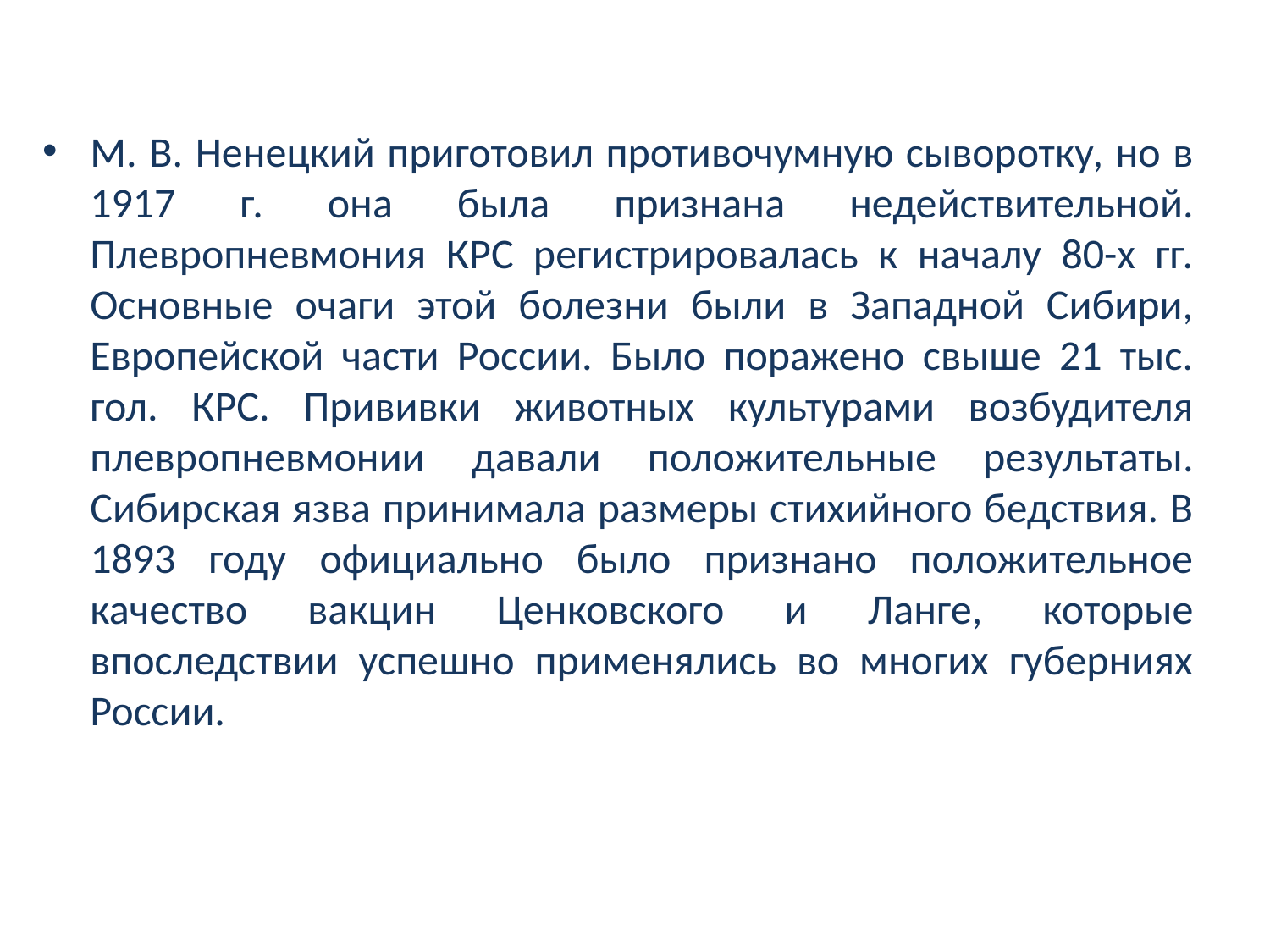

М. В. Ненецкий приготовил противочумную сыворотку, но в 1917 г. она была признана недействительной. Плевропневмония КРС регистрировалась к началу 80-х гг. Основные очаги этой болезни были в Западной Сибири, Европейской части России. Было поражено свыше 21 тыс. гол. КРС. Прививки животных культурами возбудителя плевропневмонии давали положительные результаты. Сибирская язва принимала размеры стихийного бедствия. В 1893 году официально было признано положительное качество вакцин Ценковского и Ланге, которые впоследствии успешно применялись во многих губерниях России.